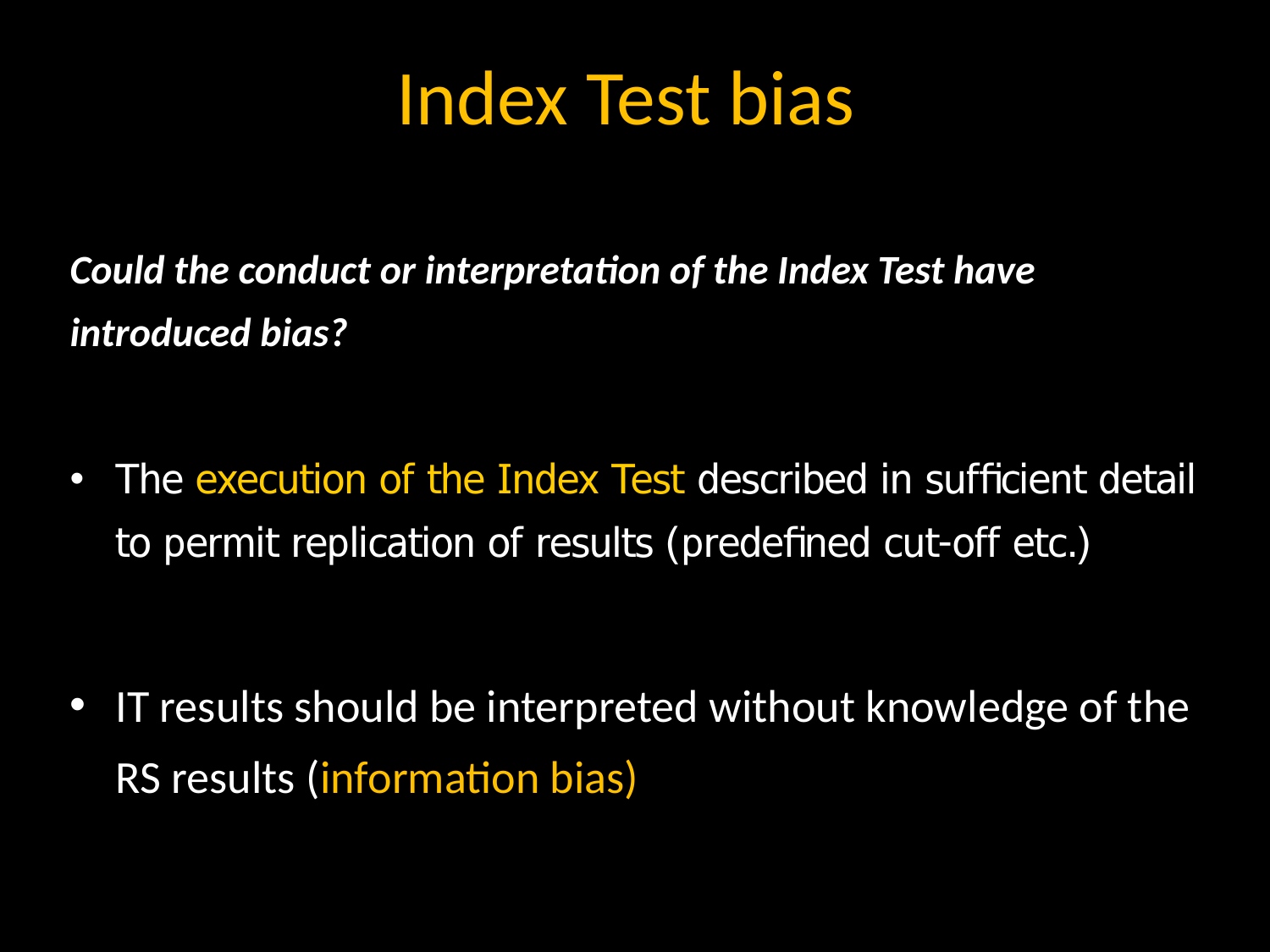

#
Index Test bias
Could the conduct or interpretation of the Index Test have introduced bias?

The execution of the Index Test described in sufficient detail to permit replication of results (predefined cut-off etc.)

IT results should be interpreted without knowledge of the RS results (information bias)